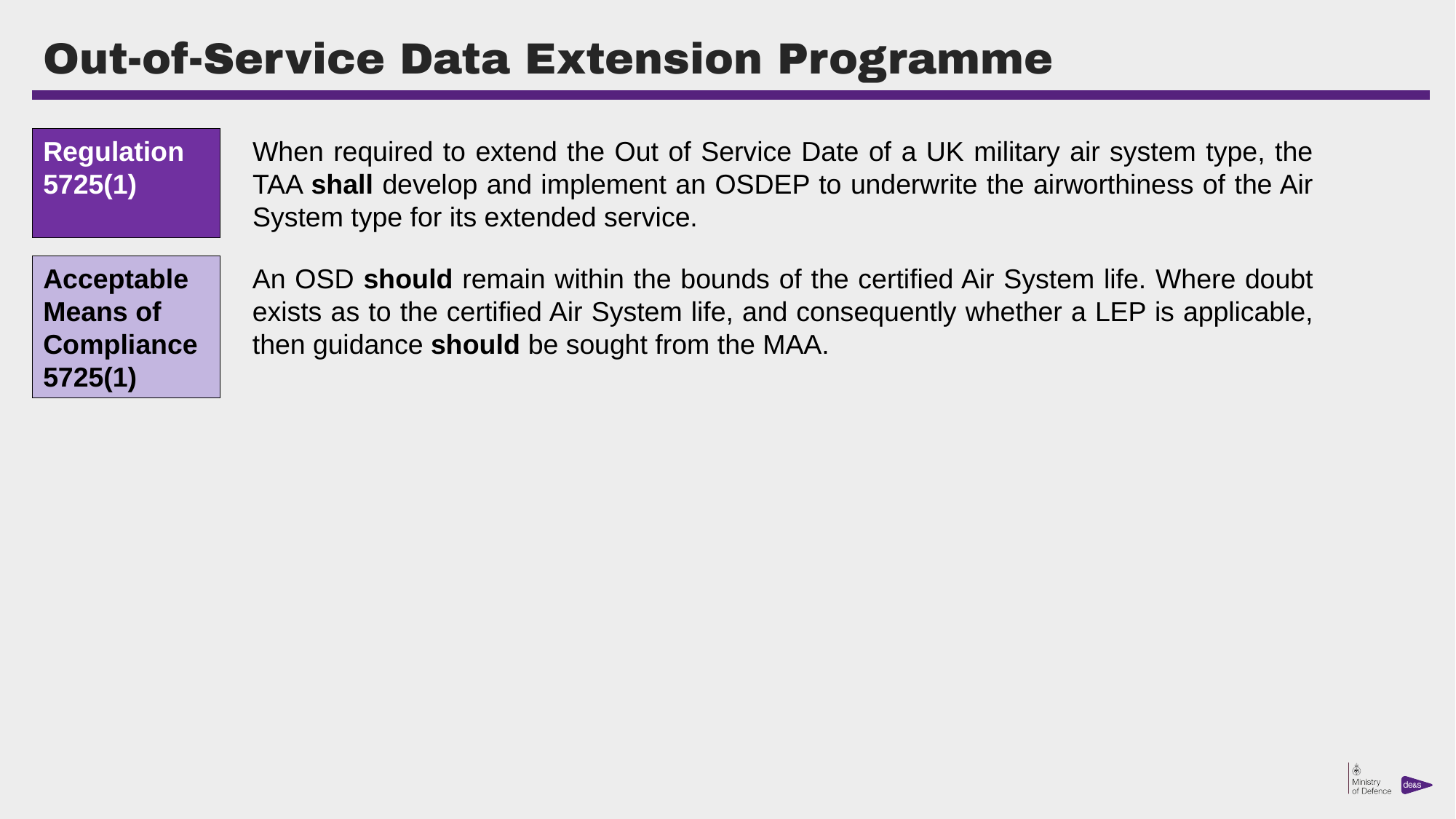

# Out-of-Service Data Extension Programme
Regulation 5725(1)

When required to extend the Out of Service Date of a UK military air system type, the TAA shall develop and implement an OSDEP to underwrite the airworthiness of the Air System type for its extended service.
Acceptable Means of Compliance 5725(1)
An OSD should remain within the bounds of the certified Air System life. Where doubt exists as to the certified Air System life, and consequently whether a LEP is applicable, then guidance should be sought from the MAA.